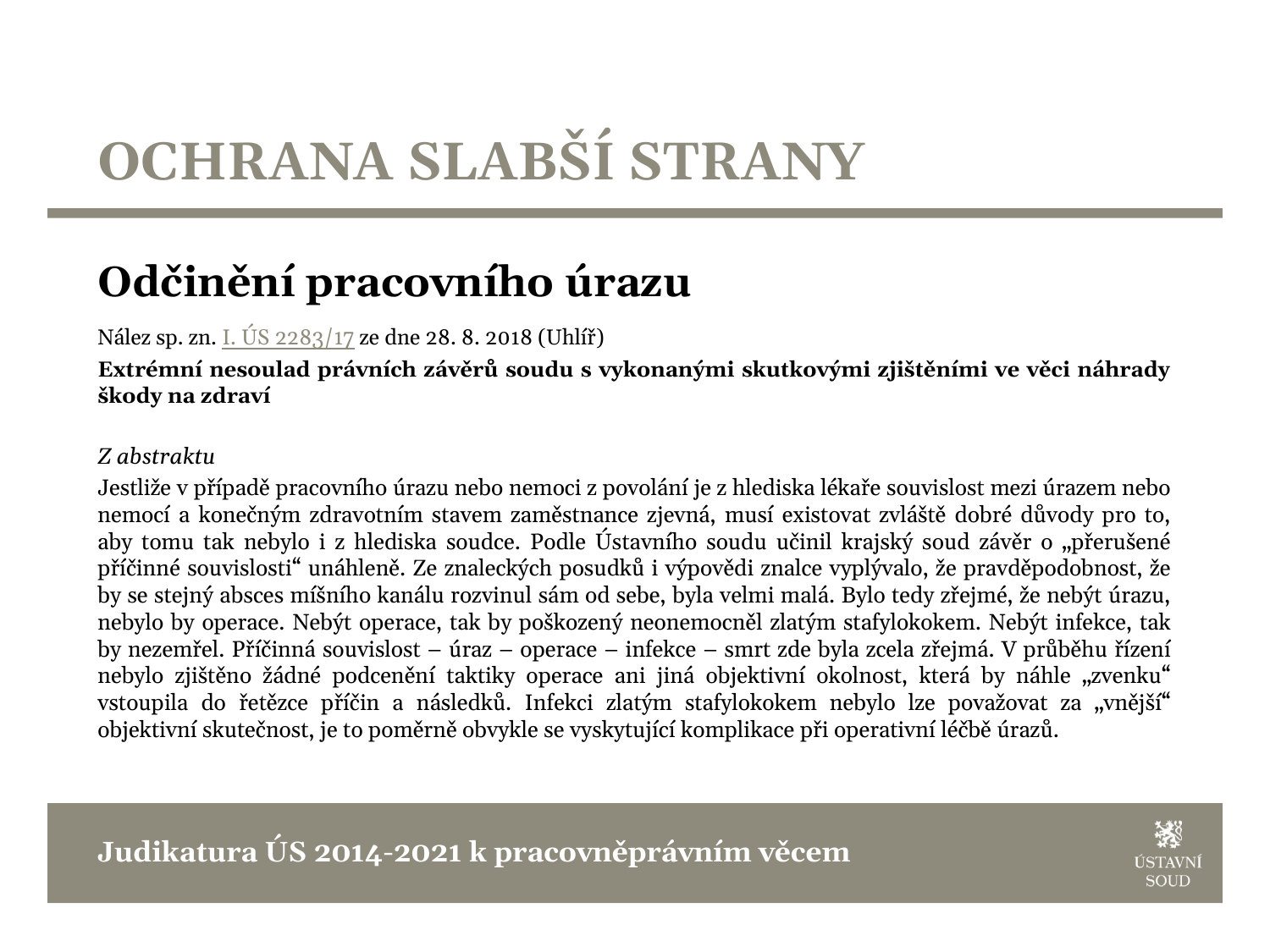

# OCHRANA SLABŠÍ STRANY
Odčinění pracovního úrazu
Nález sp. zn. I. ÚS 2283/17 ze dne 28. 8. 2018 (Uhlíř)
Extrémní nesoulad právních závěrů soudu s vykonanými skutkovými zjištěními ve věci náhrady škody na zdraví

Z abstraktu
Jestliže v případě pracovního úrazu nebo nemoci z povolání je z hlediska lékaře souvislost mezi úrazem nebo nemocí a konečným zdravotním stavem zaměstnance zjevná, musí existovat zvláště dobré důvody pro to, aby tomu tak nebylo i z hlediska soudce. Podle Ústavního soudu učinil krajský soud závěr o „přerušené příčinné souvislosti“ unáhleně. Ze znaleckých posudků i výpovědi znalce vyplývalo, že pravděpodobnost, že by se stejný absces míšního kanálu rozvinul sám od sebe, byla velmi malá. Bylo tedy zřejmé, že nebýt úrazu, nebylo by operace. Nebýt operace, tak by poškozený neonemocněl zlatým stafylokokem. Nebýt infekce, tak by nezemřel. Příčinná souvislost – úraz – operace – infekce – smrt zde byla zcela zřejmá. V průběhu řízení nebylo zjištěno žádné podcenění taktiky operace ani jiná objektivní okolnost, která by náhle „zvenku“ vstoupila do řetězce příčin a následků. Infekci zlatým stafylokokem nebylo lze považovat za „vnější“ objektivní skutečnost, je to poměrně obvykle se vyskytující komplikace při operativní léčbě úrazů.

Judikatura ÚS 2014-2021 k pracovněprávním věcem